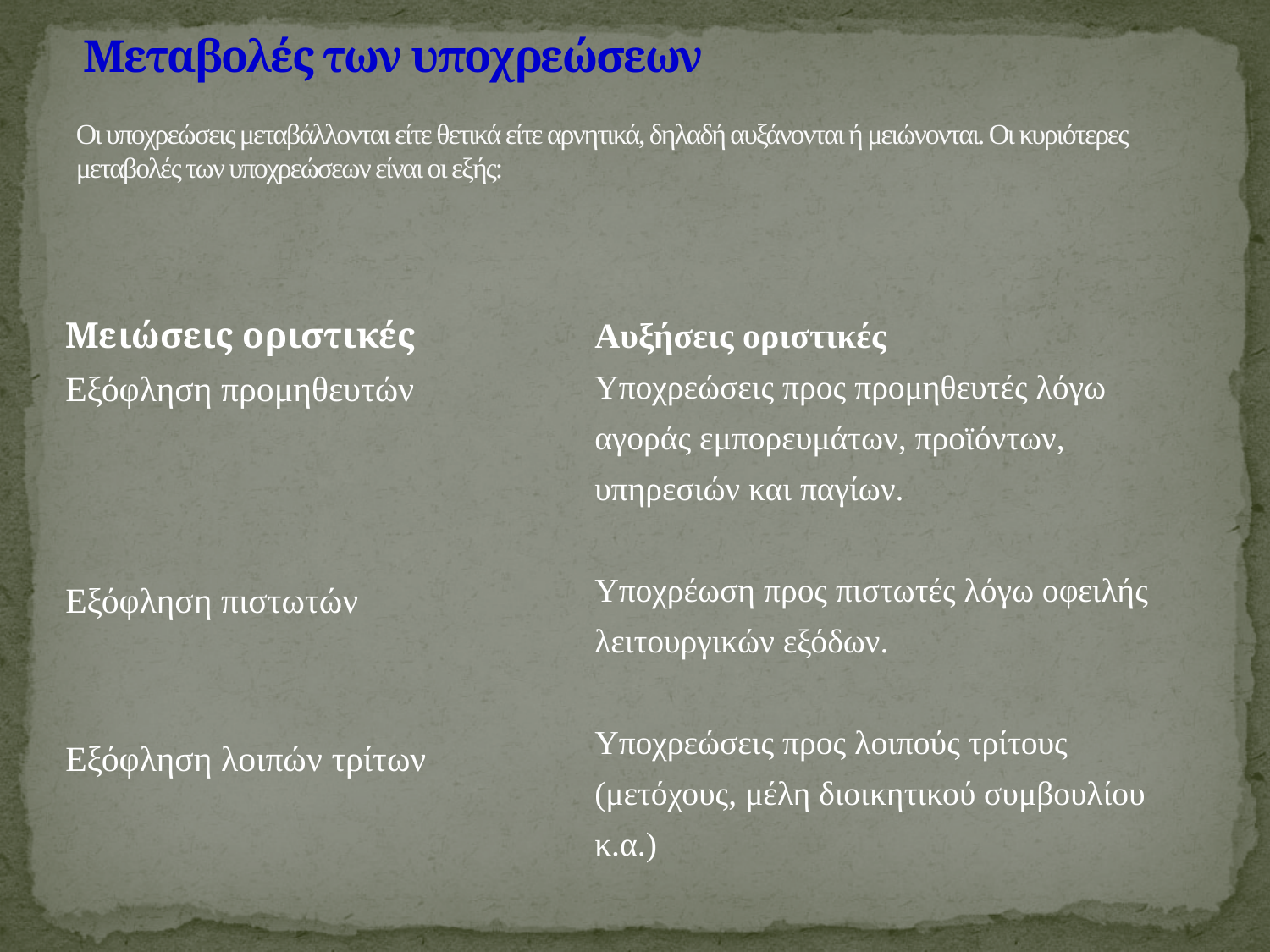

# Μεταβολές των υποχρεώσεων Οι υποχρεώσεις μεταβάλλονται είτε θετικά είτε αρνητικά, δηλαδή αυξάνονται ή μειώνονται. Οι κυριότερες μεταβολές των υποχρεώσεων είναι οι εξής:
Μειώσεις οριστικές
Εξόφληση προμηθευτών

Εξόφληση πιστωτών

Εξόφληση λοιπών τρίτων

Αυξήσεις οριστικές
Υποχρεώσεις προς προμηθευτές λόγω
αγοράς εμπορευμάτων, προϊόντων,
υπηρεσιών και παγίων.

Υποχρέωση προς πιστωτές λόγω οφειλής
λειτουργικών εξόδων.

Υποχρεώσεις προς λοιπούς τρίτους
(μετόχους, μέλη διοικητικού συμβουλίου
κ.α.)